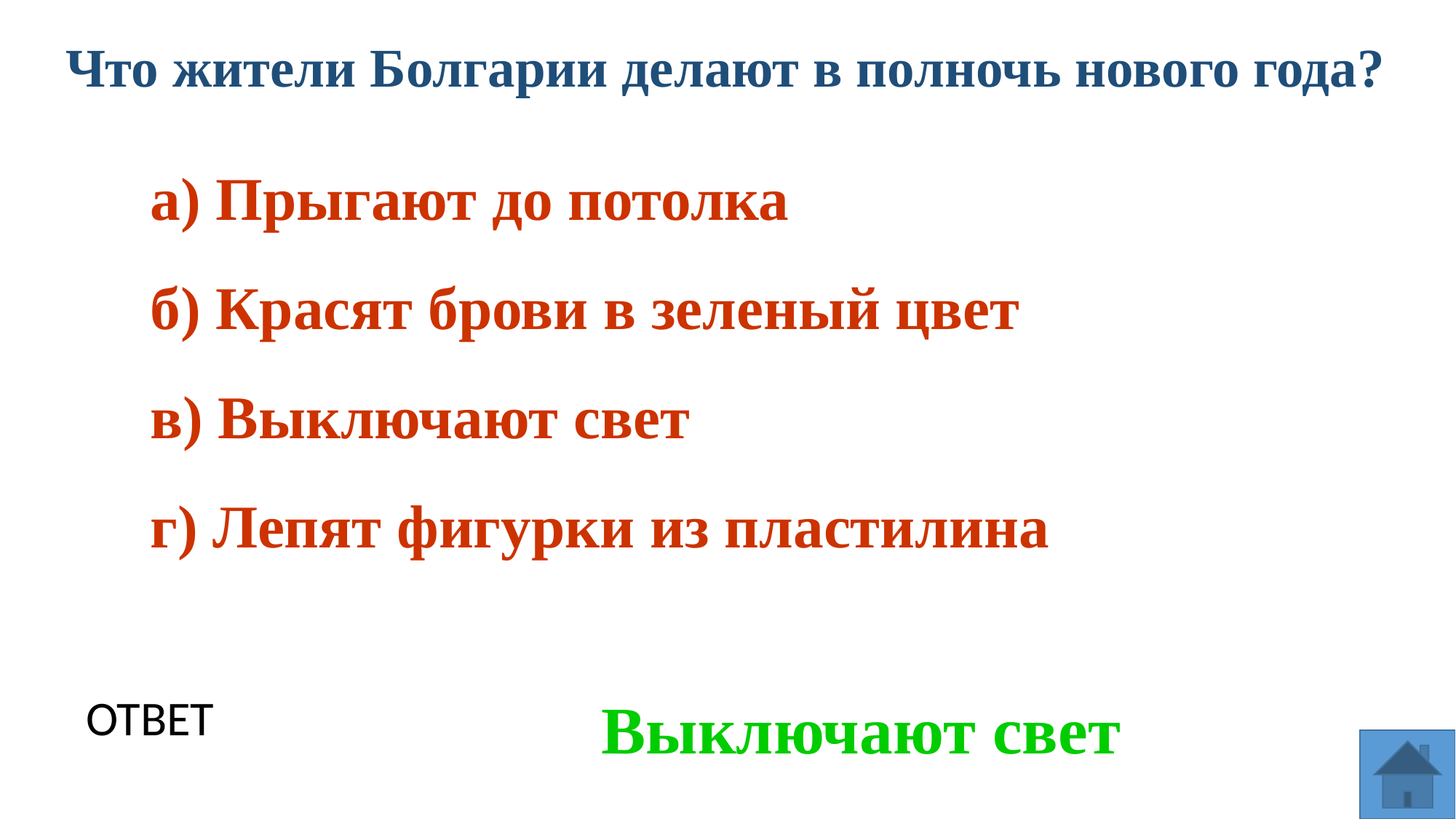

Что жители Болгарии делают в полночь нового года?
а) Прыгают до потолка
б) Красят брови в зеленый цвет
в) Выключают свет
г) Лепят фигурки из пластилина
Выключают свет
ОТВЕТ